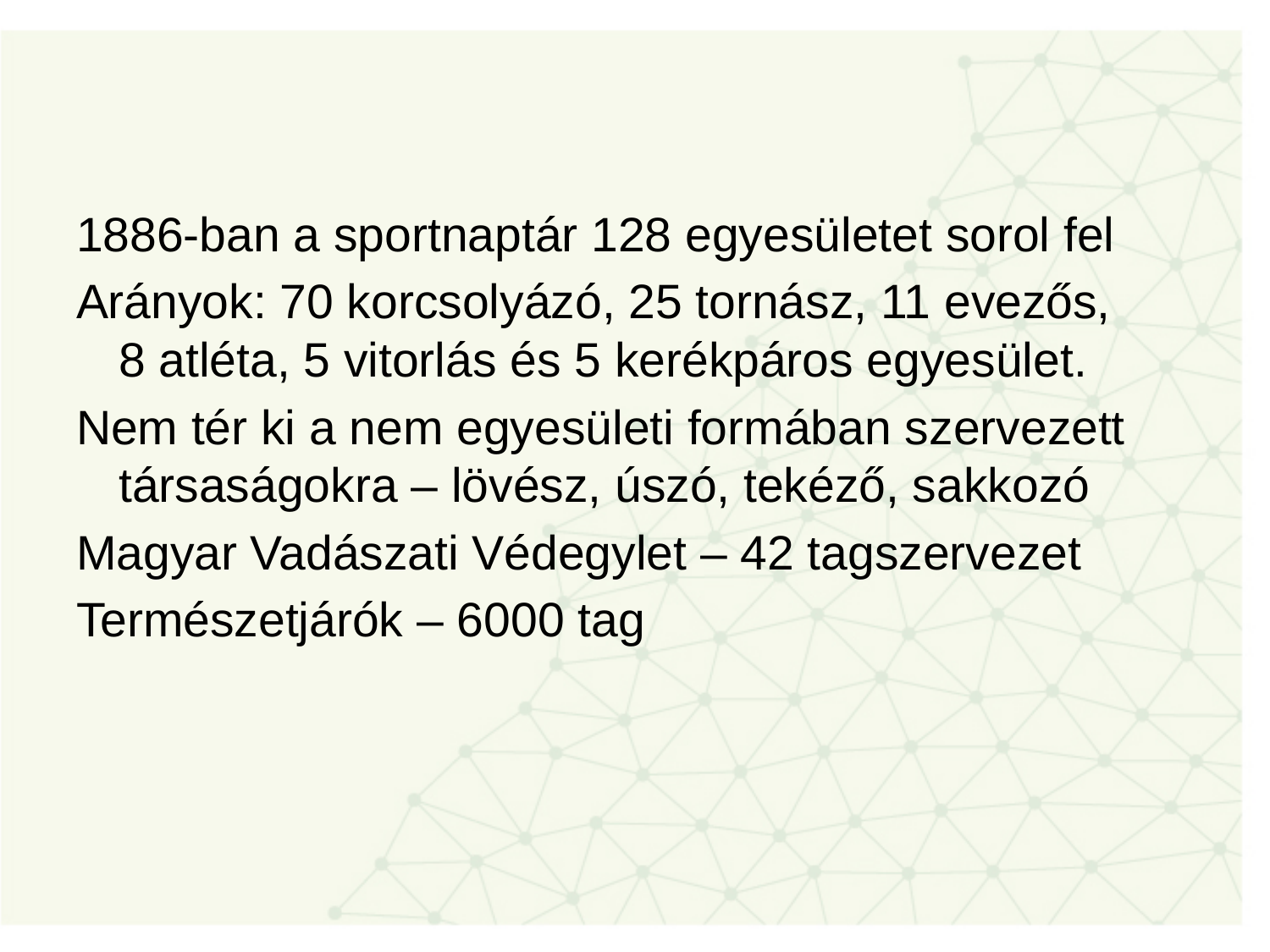

#
1886-ban a sportnaptár 128 egyesületet sorol fel
Arányok: 70 korcsolyázó, 25 tornász, 11 evezős, 8 atléta, 5 vitorlás és 5 kerékpáros egyesület.
Nem tér ki a nem egyesületi formában szervezett társaságokra – lövész, úszó, tekéző, sakkozó
Magyar Vadászati Védegylet – 42 tagszervezet
Természetjárók – 6000 tag